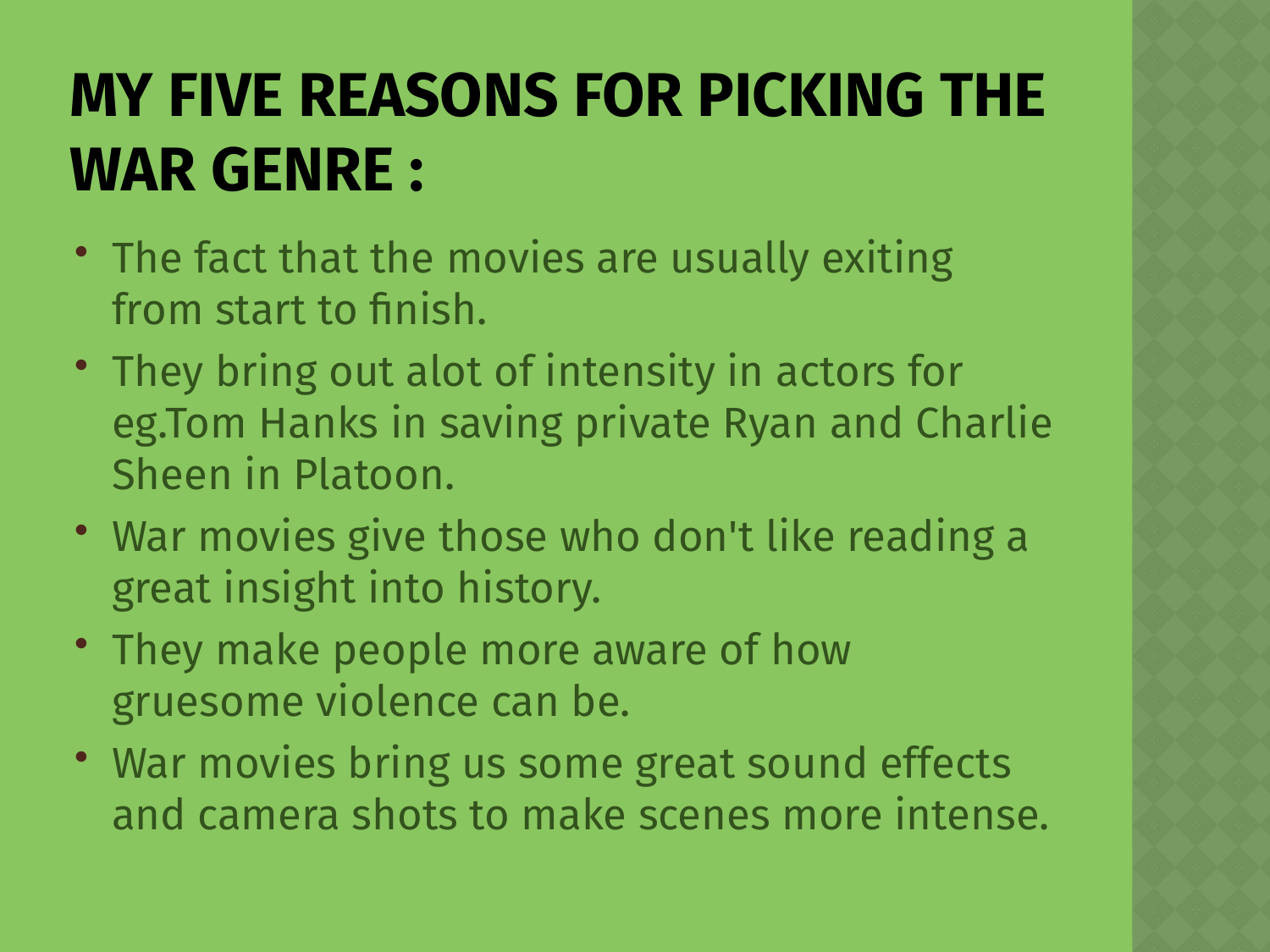

# My Five Reasons For Picking The War Genre :
The fact that the movies are usually exiting from start to finish.
They bring out alot of intensity in actors for eg.Tom Hanks in saving private Ryan and Charlie Sheen in Platoon.
War movies give those who don't like reading a great insight into history.
They make people more aware of how gruesome violence can be.
War movies bring us some great sound effects and camera shots to make scenes more intense.